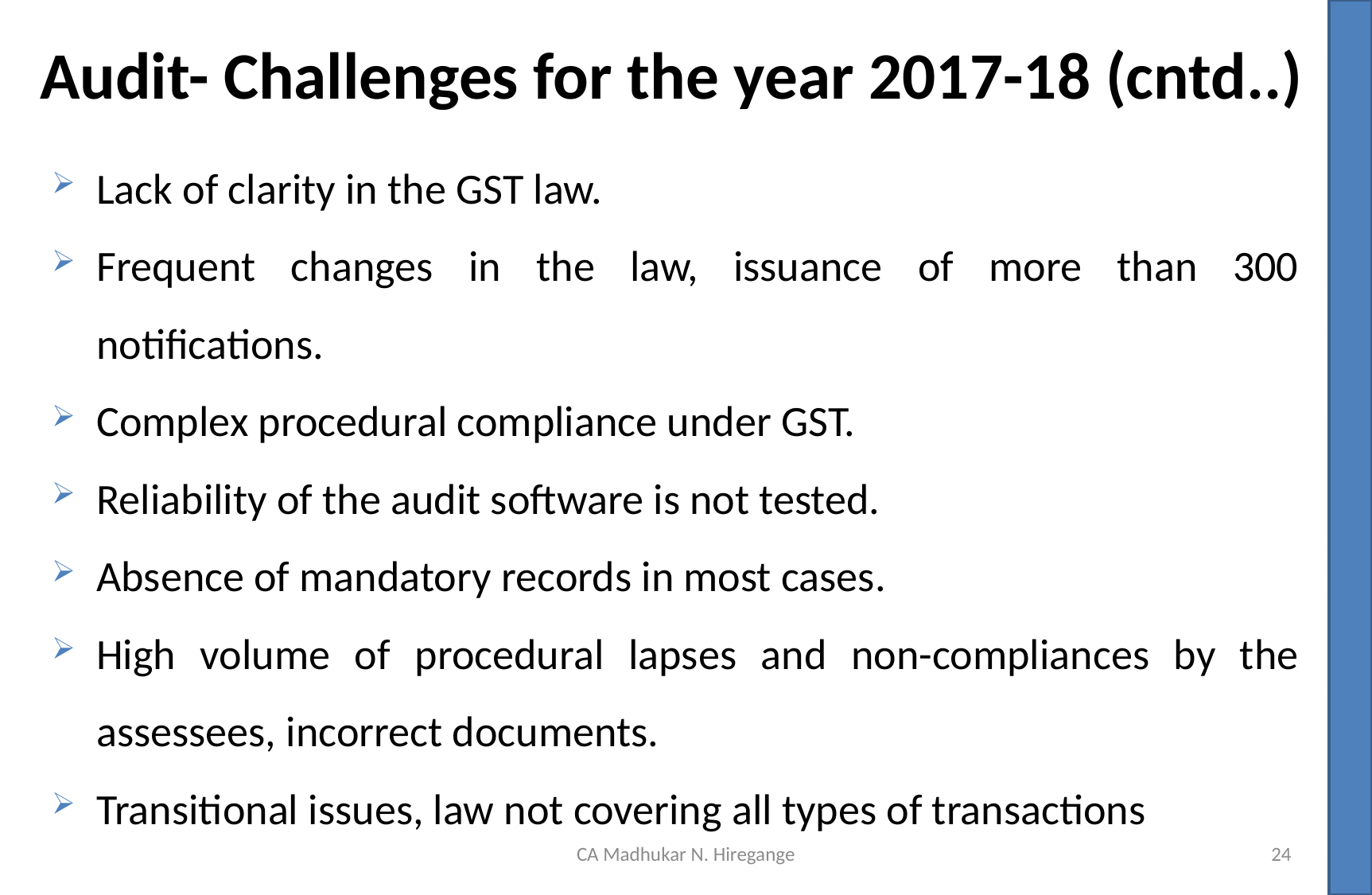

Audit- Challenges for the year 2017-18 (cntd..)
Lack of clarity in the GST law.
Frequent changes in the law, issuance of more than 300 notifications.
Complex procedural compliance under GST.
Reliability of the audit software is not tested.
Absence of mandatory records in most cases.
High volume of procedural lapses and non-compliances by the assessees, incorrect documents.
Transitional issues, law not covering all types of transactions

CA Madhukar N. Hiregange
24